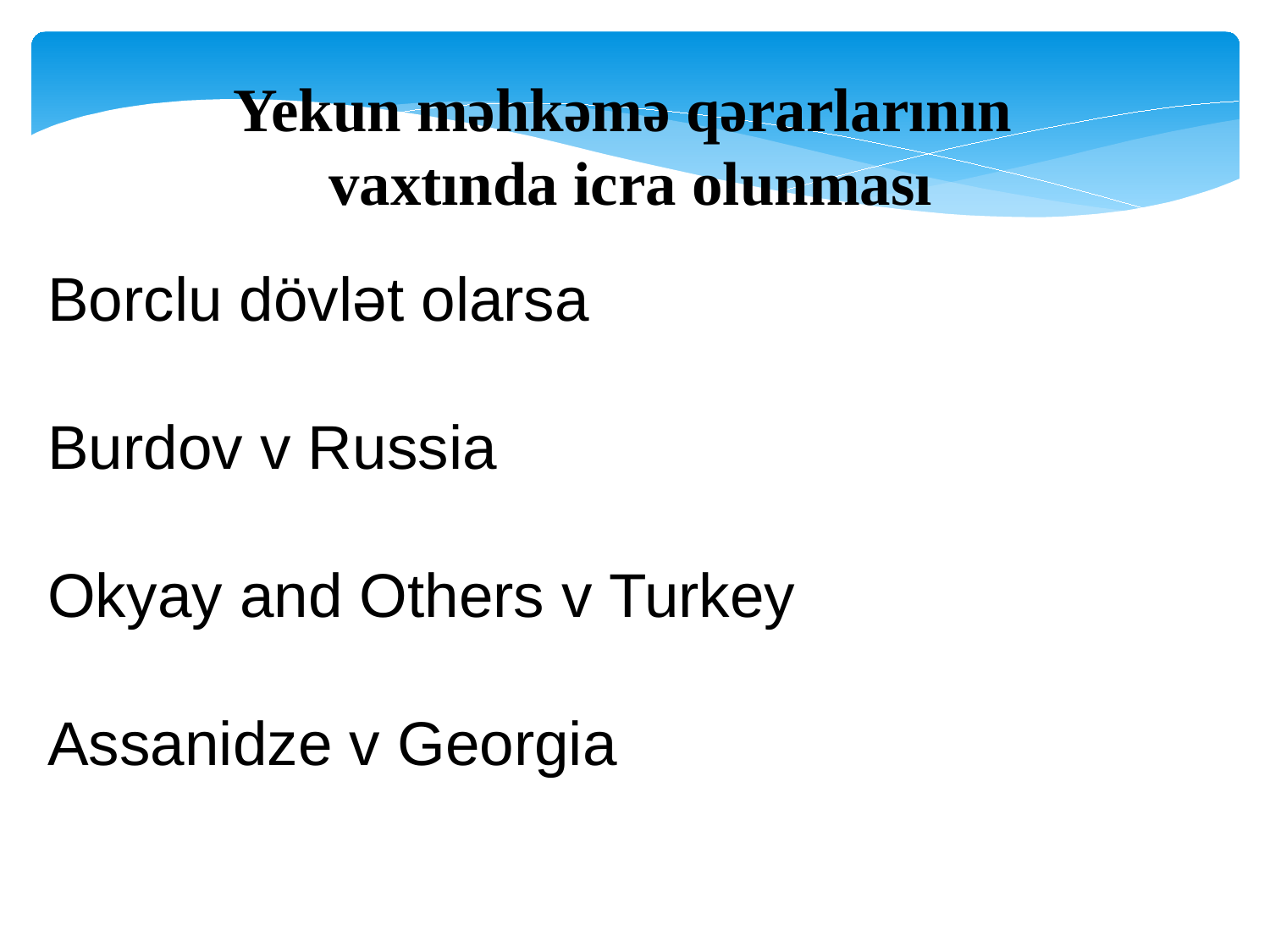

Yekun məhkəmə qərarlarının
vaxtında icra olunması
Borclu dövlət olarsa

Burdov v Russia

Okyay and Others v Turkey

Assanidze v Georgia